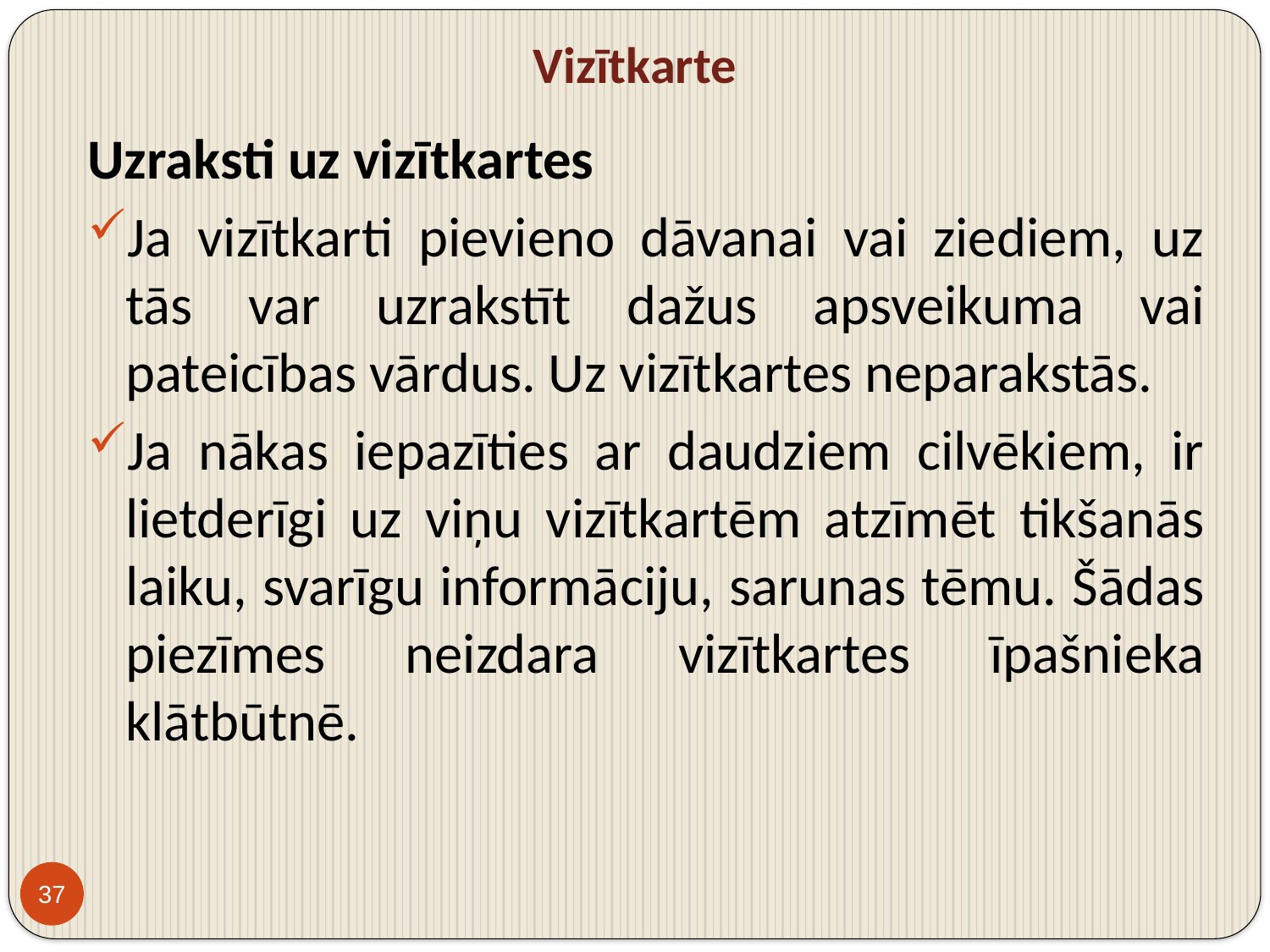

# Vizītkarte
Uzraksti uz vizītkartes
Ja vizītkarti pievieno dāvanai vai ziediem, uz tās var uzrakstīt dažus apsveikuma vai pateicības vārdus. Uz vizītkartes neparakstās.
Ja nākas iepazīties ar daudziem cilvēkiem, ir lietderīgi uz viņu vizītkartēm atzīmēt tikšanās laiku, svarīgu informāciju, sarunas tēmu. Šādas piezīmes neizdara vizītkartes īpašnieka klātbūtnē.
37